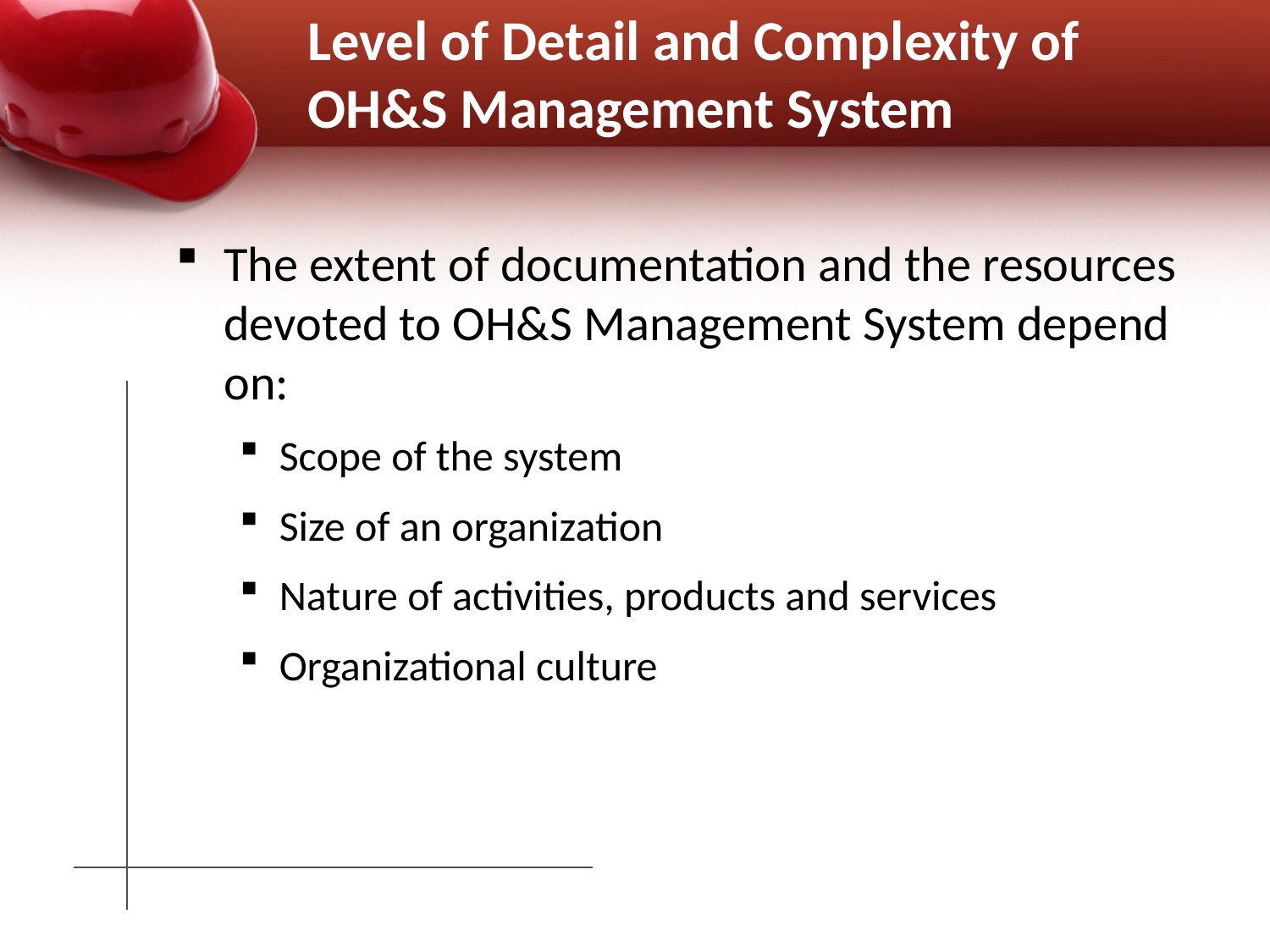

# Level of Detail and Complexity of OH&S Management System
The extent of documentation and the resources devoted to OH&S Management System depend on:
Scope of the system
Size of an organization
Nature of activities, products and services
Organizational culture